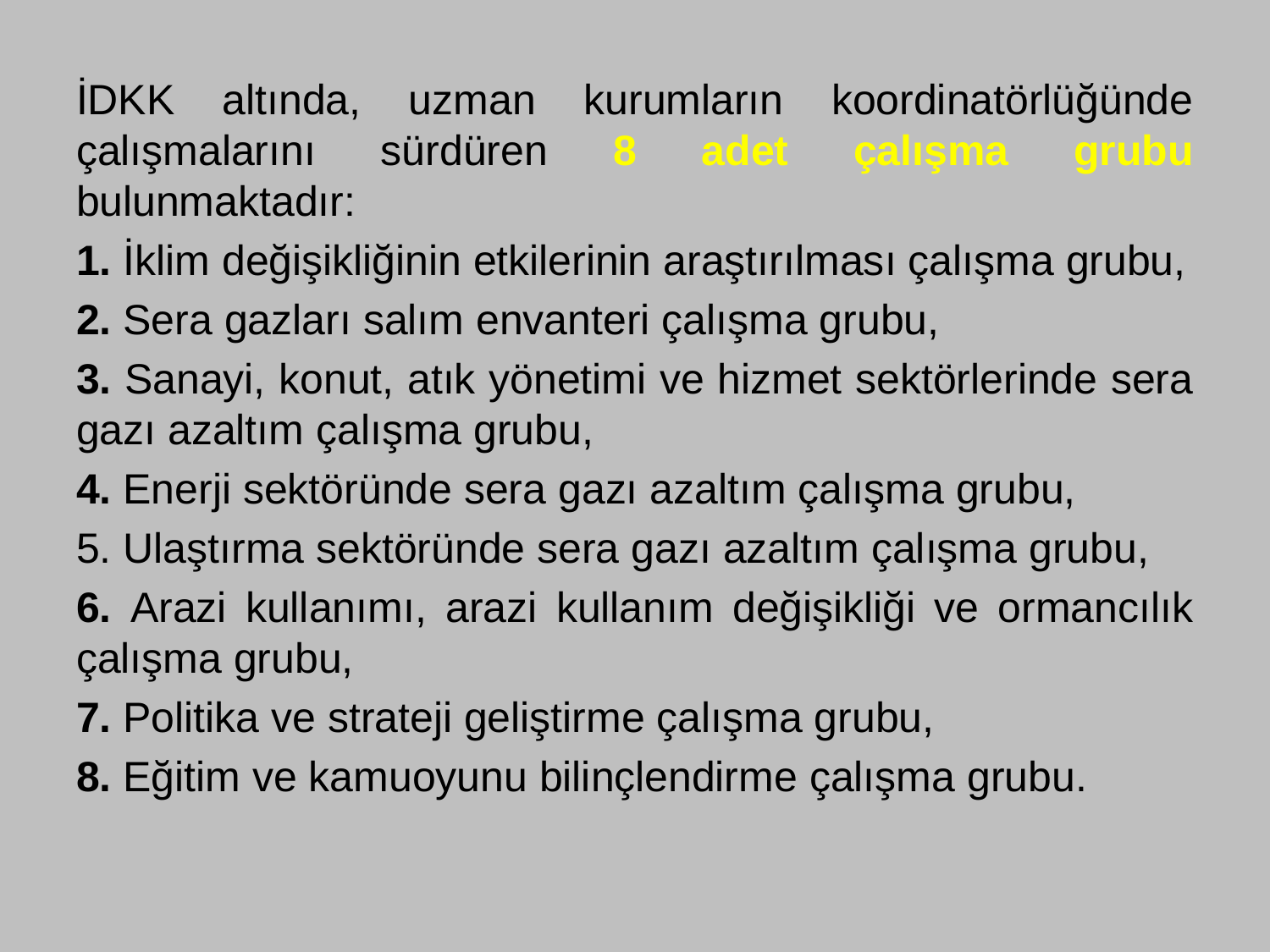

İDKK altında, uzman kurumların koordinatörlüğünde çalışmalarını sürdüren 8 adet çalışma grubu bulunmaktadır:
1. İklim değişikliğinin etkilerinin araştırılması çalışma grubu,
2. Sera gazları salım envanteri çalışma grubu,
3. Sanayi, konut, atık yönetimi ve hizmet sektörlerinde sera gazı azaltım çalışma grubu,
4. Enerji sektöründe sera gazı azaltım çalışma grubu,
5. Ulaştırma sektöründe sera gazı azaltım çalışma grubu,
6. Arazi kullanımı, arazi kullanım değişikliği ve ormancılık çalışma grubu,
7. Politika ve strateji geliştirme çalışma grubu,
8. Eğitim ve kamuoyunu bilinçlendirme çalışma grubu.